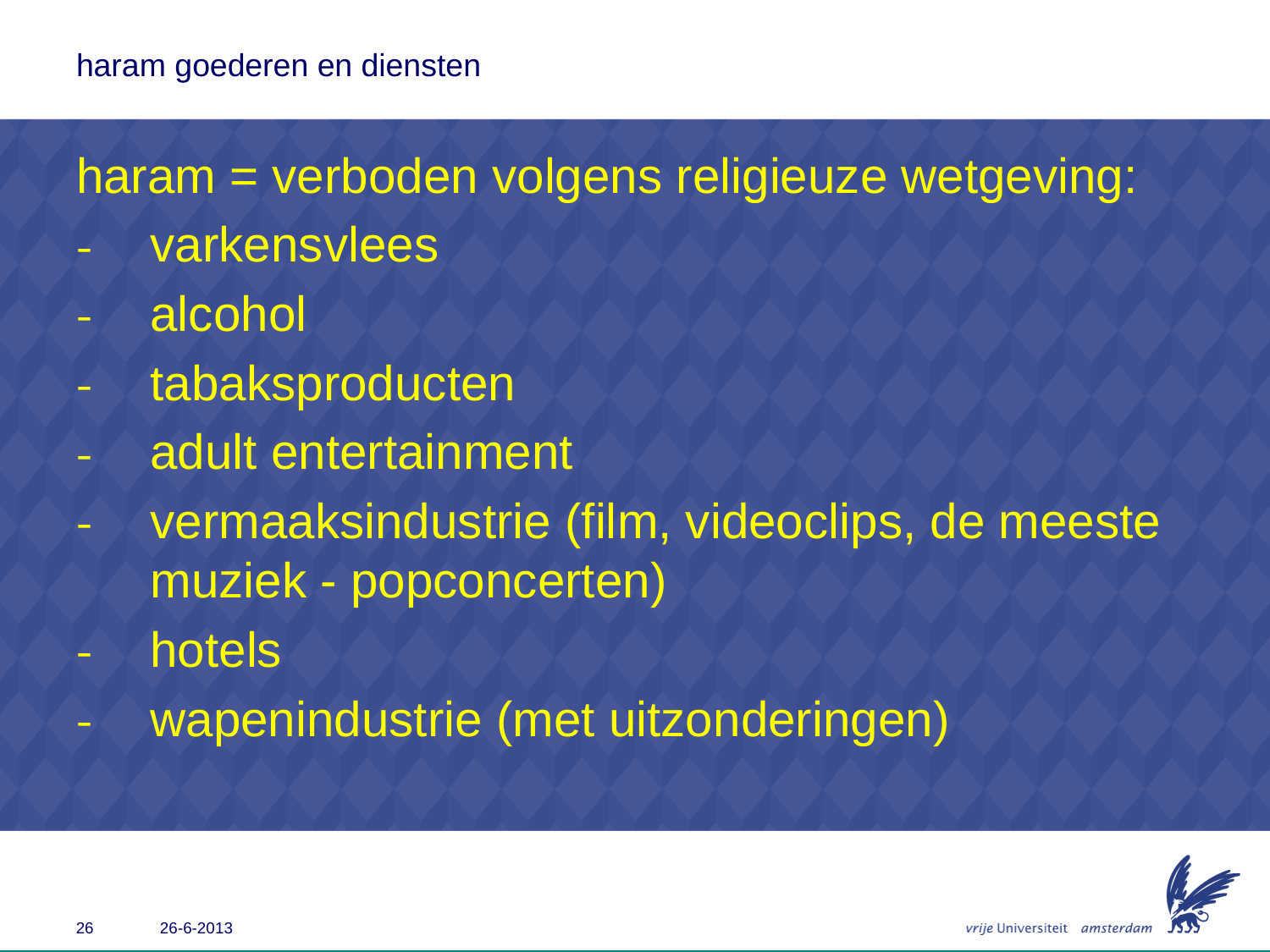

# haram goederen en diensten
haram = verboden volgens religieuze wetgeving:
varkensvlees
alcohol
tabaksproducten
adult entertainment
vermaaksindustrie (film, videoclips, de meeste muziek - popconcerten)
hotels
wapenindustrie (met uitzonderingen)

26-6-2013